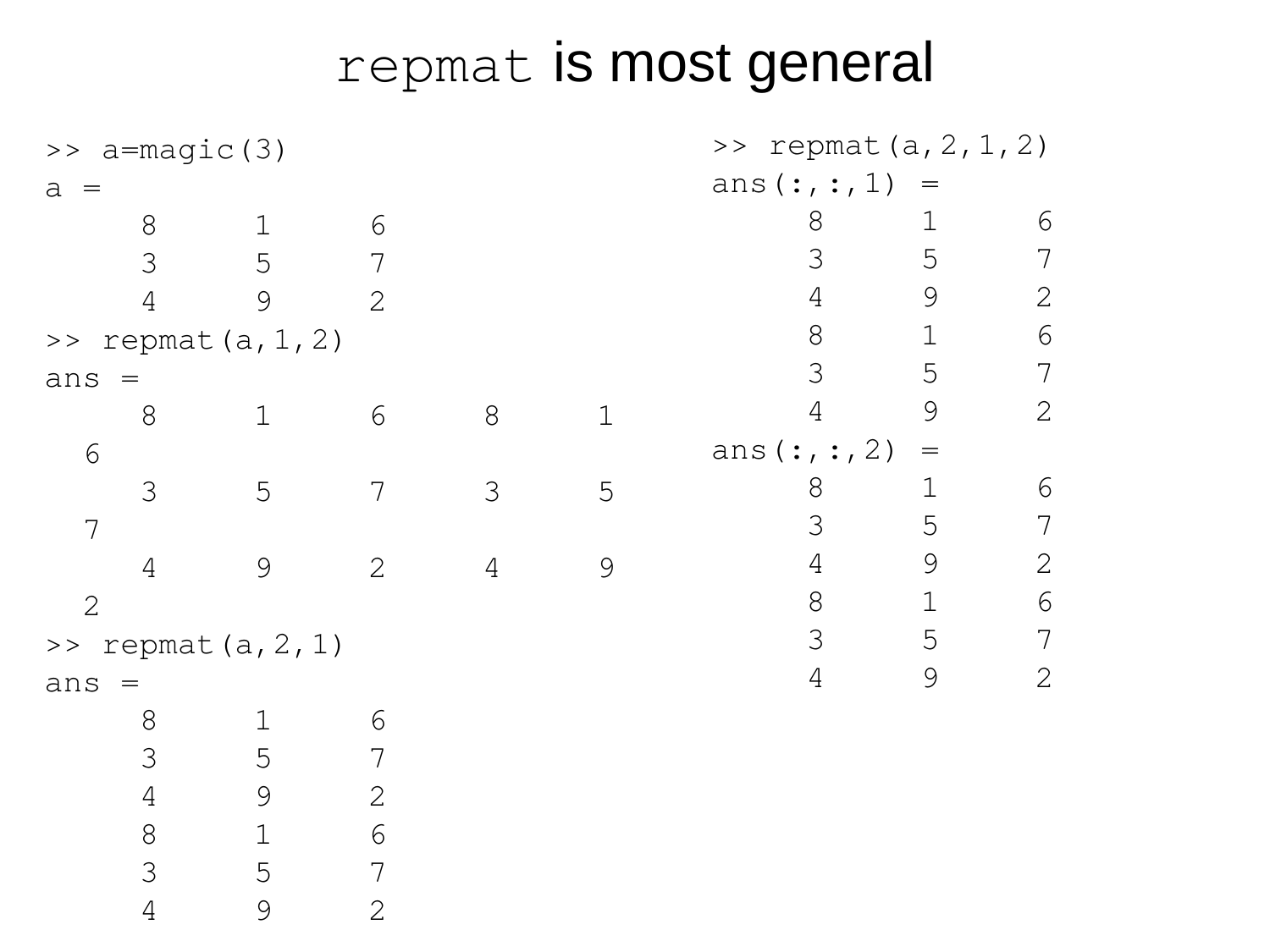

repmat is most general
>> repmat(a,2,1,2)
ans(:,:,1) =
     8     1     6
     3     5     7
     4     9     2
     8     1     6
     3     5     7
     4     9     2
ans(:,:,2) =
     8     1     6
     3     5     7
     4     9     2
     8     1     6
     3     5     7
     4     9     2
>> a=magic(3)
a =
     8     1     6
     3     5     7
     4     9     2
>> repmat(a,1,2)
ans =
     8     1     6     8     1     6
     3     5     7     3     5     7
     4     9     2     4     9     2
>> repmat(a,2,1)
ans =
     8     1     6
     3     5     7
     4     9     2
     8     1     6
     3     5     7
     4     9     2